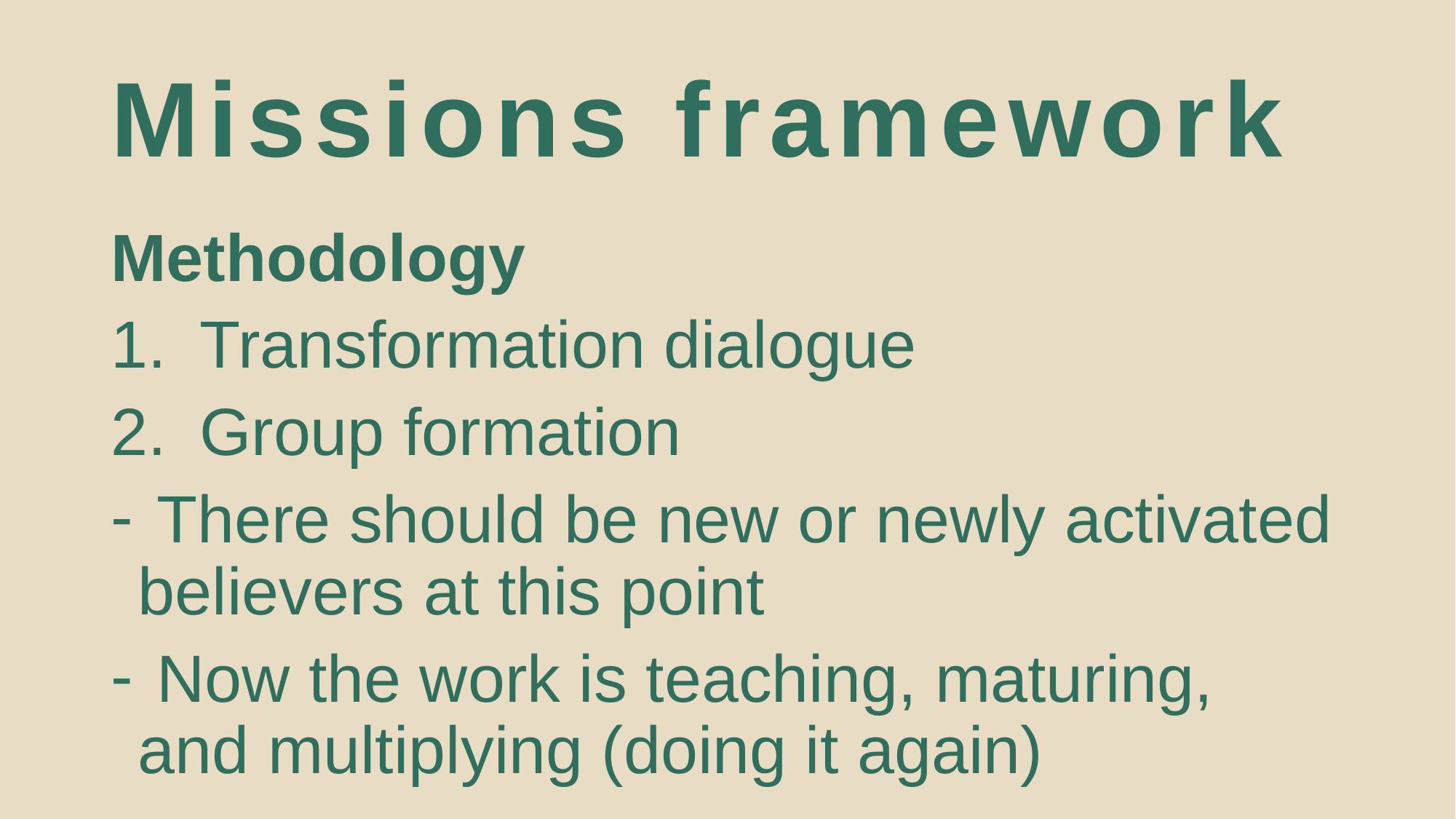

# Missions framework
Methodology
Transformation dialogue
Group formation
 There should be new or newly activated believers at this point
 Now the work is teaching, maturing, and multiplying (doing it again)